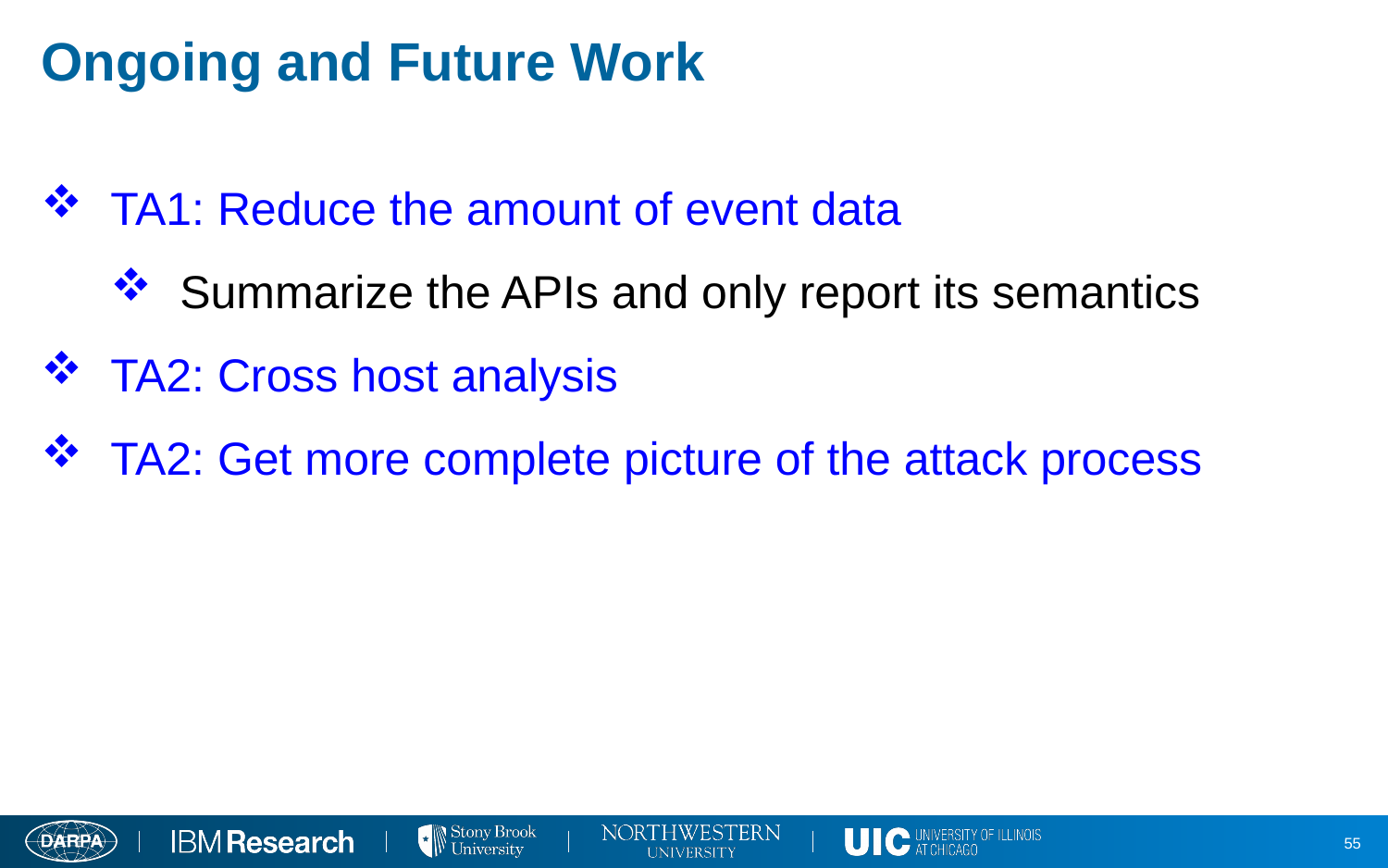

# Ongoing and Future Work
TA1: Reduce the amount of event data
Summarize the APIs and only report its semantics
TA2: Cross host analysis
TA2: Get more complete picture of the attack process